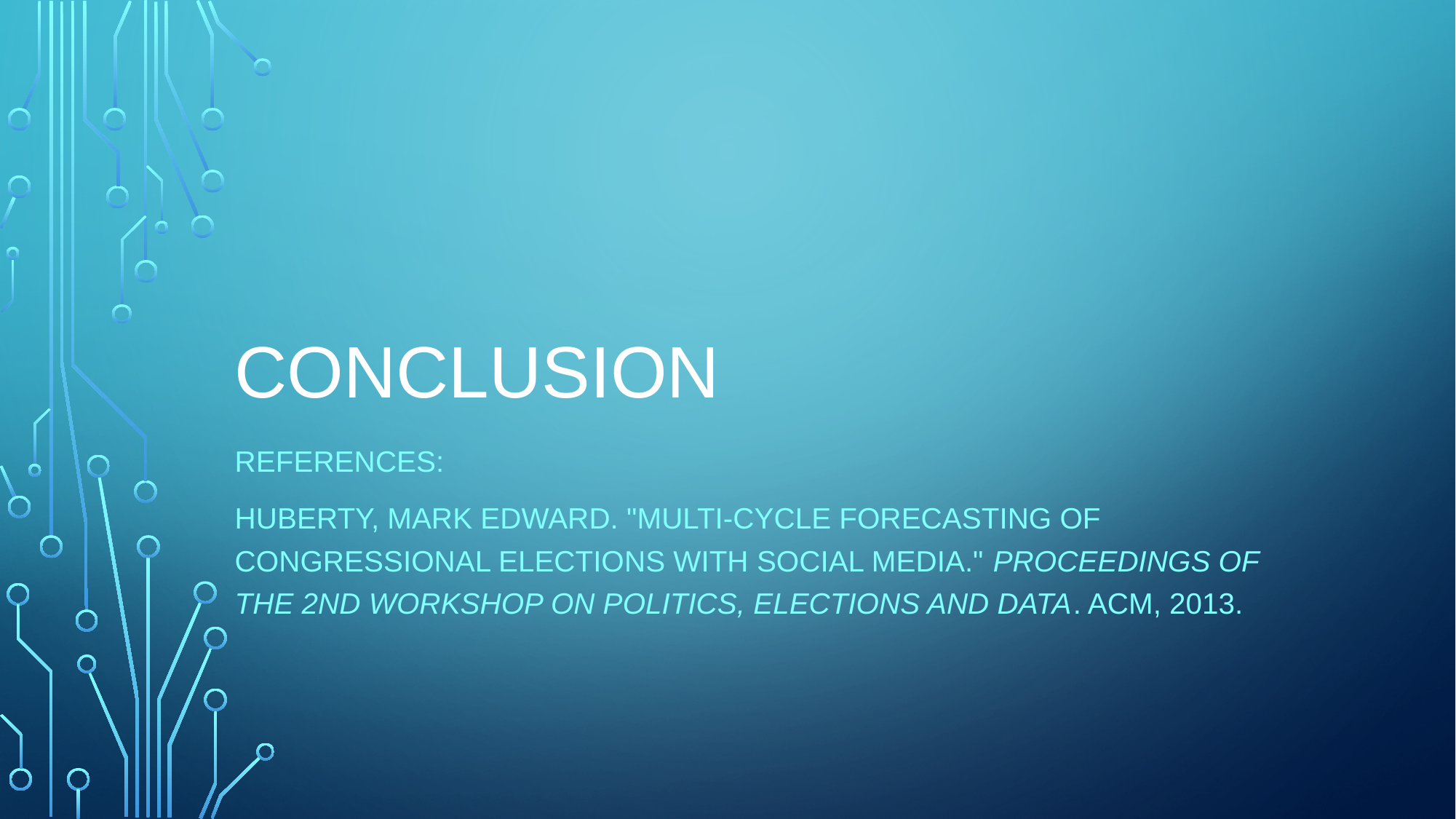

# Conclusion
References:
Huberty, Mark Edward. "Multi-cycle forecasting of congressional elections with social media." Proceedings of the 2nd workshop on Politics, Elections and Data. ACM, 2013.